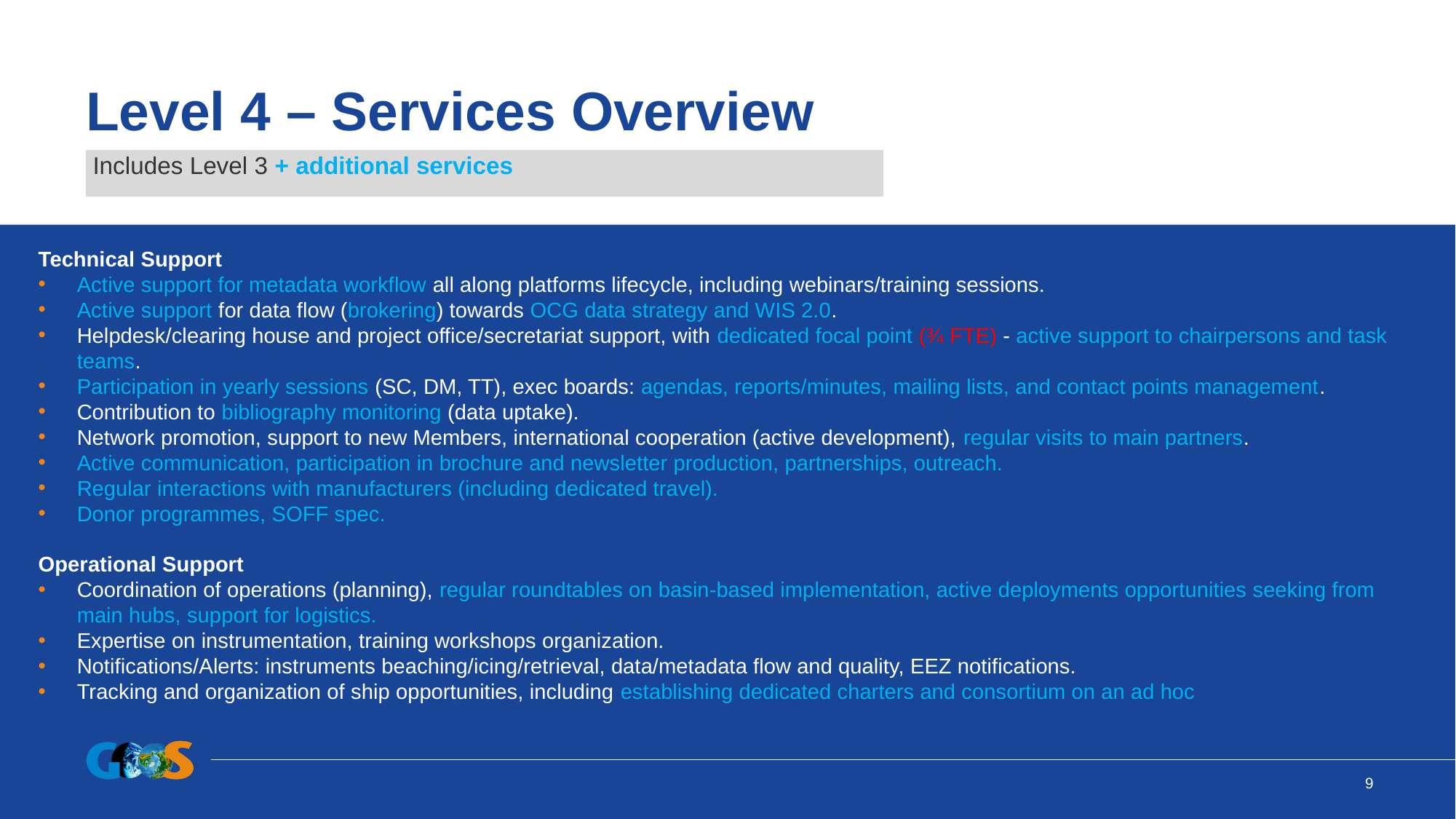

# Level 4 – Services Overview
 Includes Level 3 + additional services
Technical Support
Active support for metadata workflow all along platforms lifecycle, including webinars/training sessions.
Active support for data flow (brokering) towards OCG data strategy and WIS 2.0.
Helpdesk/clearing house and project office/secretariat support, with dedicated focal point (¾ FTE) - active support to chairpersons and task teams.
Participation in yearly sessions (SC, DM, TT), exec boards: agendas, reports/minutes, mailing lists, and contact points management.
Contribution to bibliography monitoring (data uptake).
Network promotion, support to new Members, international cooperation (active development), regular visits to main partners.
Active communication, participation in brochure and newsletter production, partnerships, outreach.
Regular interactions with manufacturers (including dedicated travel).
Donor programmes, SOFF spec.

Operational Support
Coordination of operations (planning), regular roundtables on basin-based implementation, active deployments opportunities seeking from main hubs, support for logistics.
Expertise on instrumentation, training workshops organization.
Notifications/Alerts: instruments beaching/icing/retrieval, data/metadata flow and quality, EEZ notifications.
Tracking and organization of ship opportunities, including establishing dedicated charters and consortium on an ad hoc

9